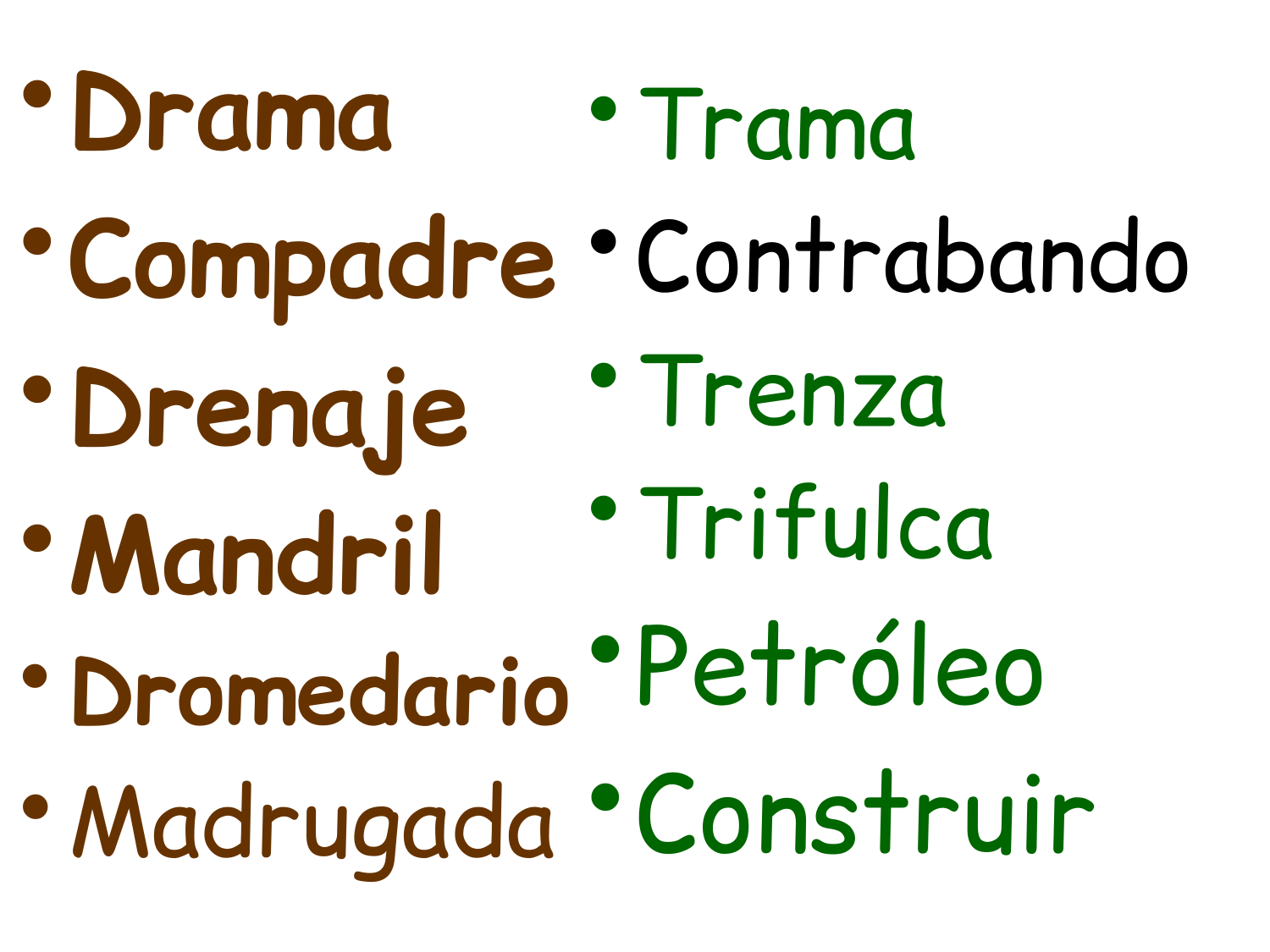

Drama
Compadre
Drenaje
Mandril
Dromedario
Madrugada

Trama
Contrabando
Trenza
Trifulca
Petróleo
Construir